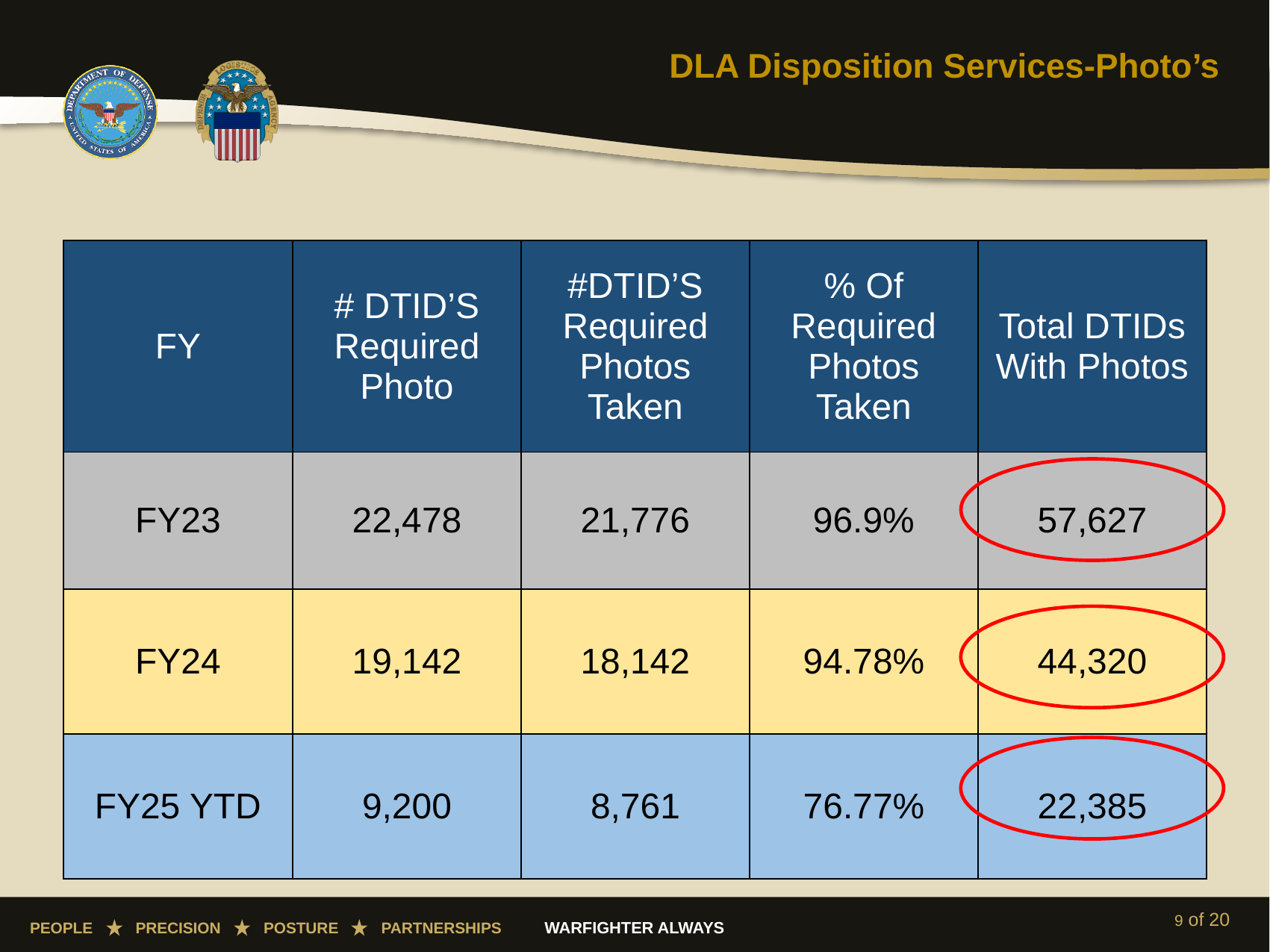

# DLA Disposition Services-Photo’s
| FY | # DTID’S Required Photo | #DTID’S Required Photos Taken | % Of Required Photos Taken | Total DTIDs With Photos |
| --- | --- | --- | --- | --- |
| FY23 | 22,478 | 21,776 | 96.9% | 57,627 |
| FY24 | 19,142 | 18,142 | 94.78% | 44,320 |
| FY25 YTD | 9,200 | 8,761 | 76.77% | 22,385 |

9